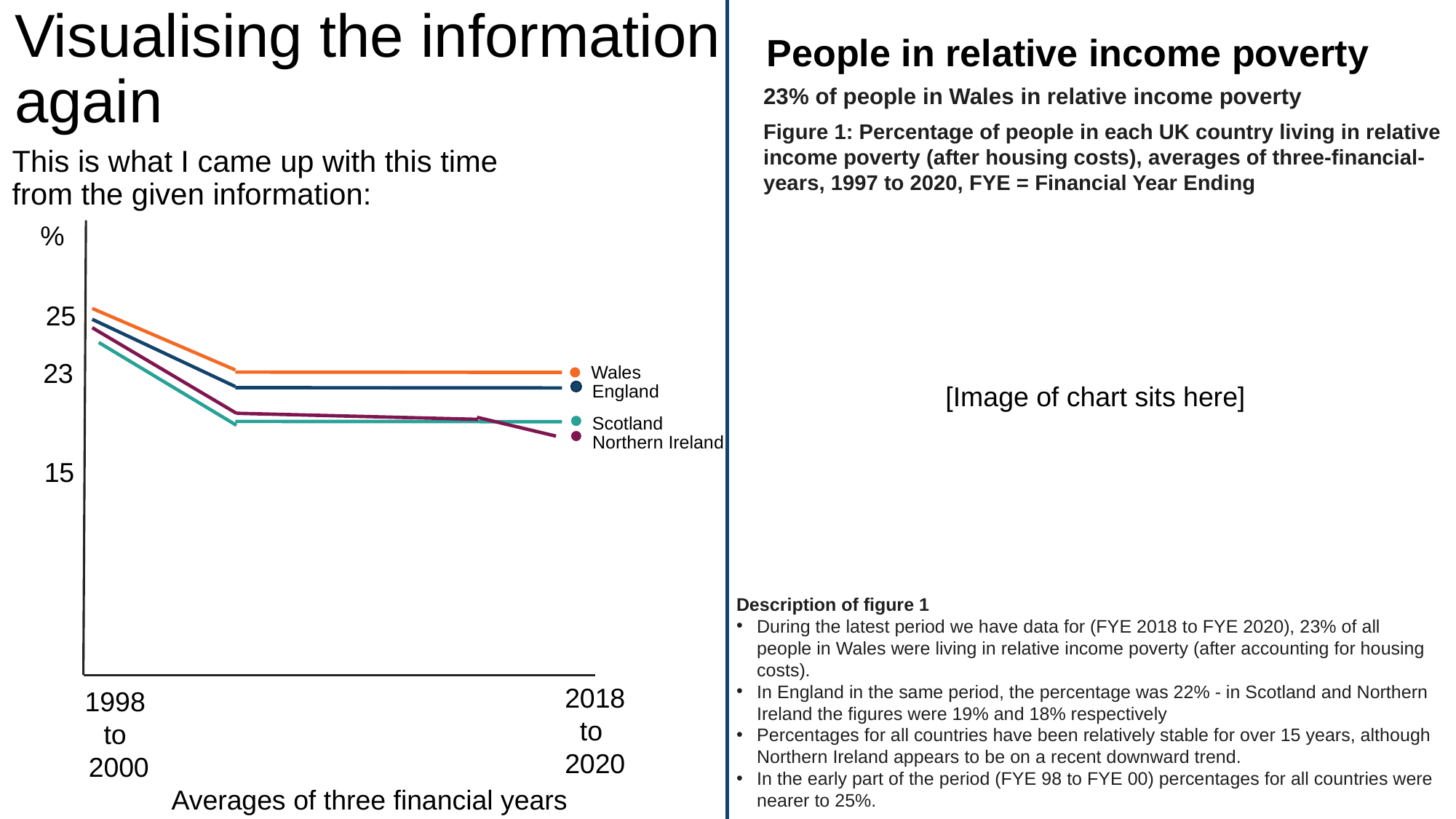

# Visualising the information again
People in relative income poverty
23% of people in Wales in relative income poverty

Figure 1: Percentage of people in each UK country living in relative income poverty (after housing costs), averages of three-financial-years, 1997 to 2020, FYE = Financial Year Ending
This is what I came up with this time from the given information:
[Image of chart sits here]
%
23
Wales

England

Scotland

15
2018
to
2020
Northern Ireland
1998
to
2000
25
Averages of three financial years
Description of figure 1
During the latest period we have data for (FYE 2018 to FYE 2020), 23% of all people in Wales were living in relative income poverty (after accounting for housing costs).
In England in the same period, the percentage was 22% - in Scotland and Northern Ireland the figures were 19% and 18% respectively
Percentages for all countries have been relatively stable for over 15 years, although Northern Ireland appears to be on a recent downward trend.
In the early part of the period (FYE 98 to FYE 00) percentages for all countries were nearer to 25%.